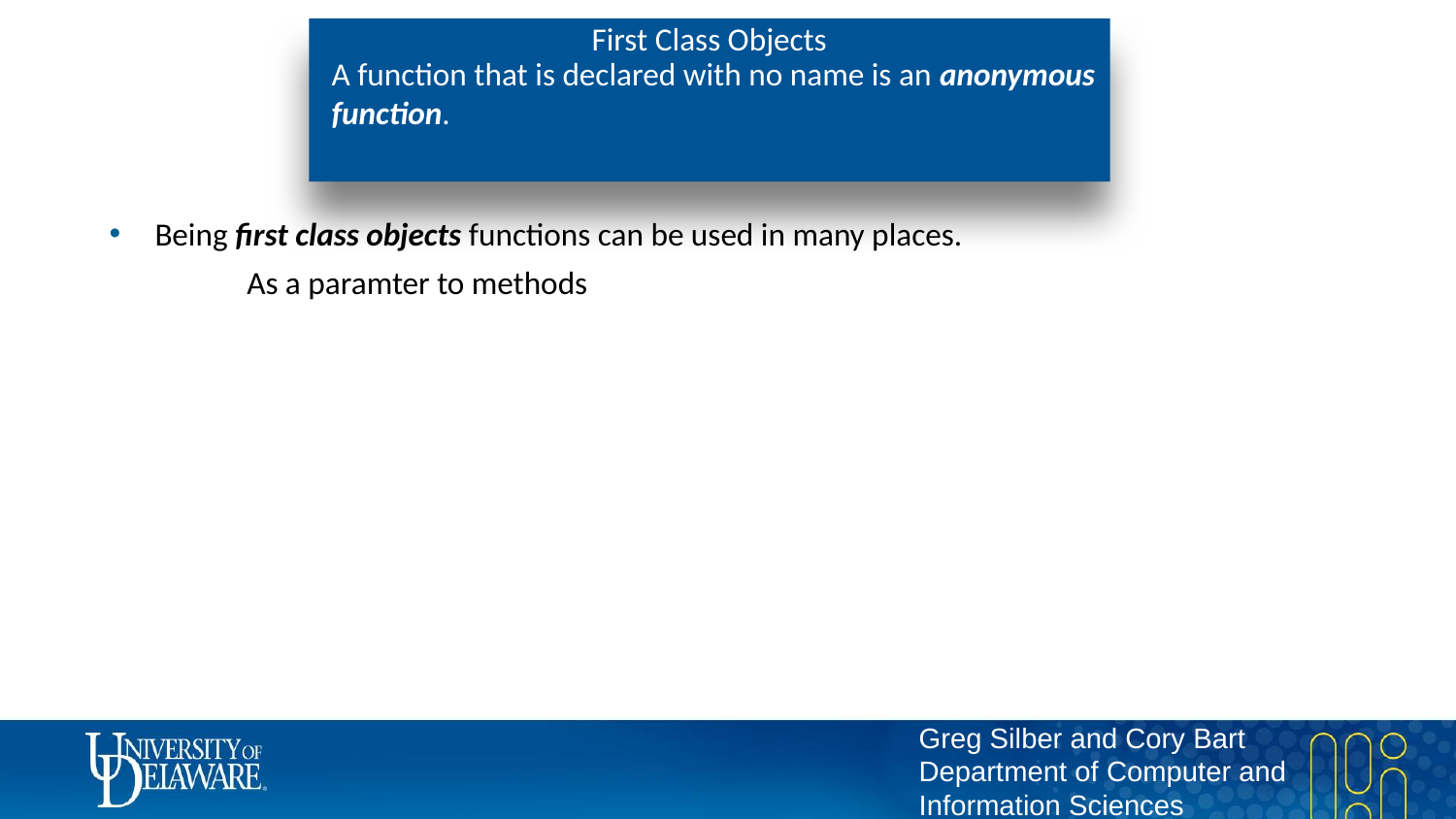

# First Class Objects
A function that is declared with no name is an anonymous function.
Being first class objects functions can be used in many places.
As a paramter to methods